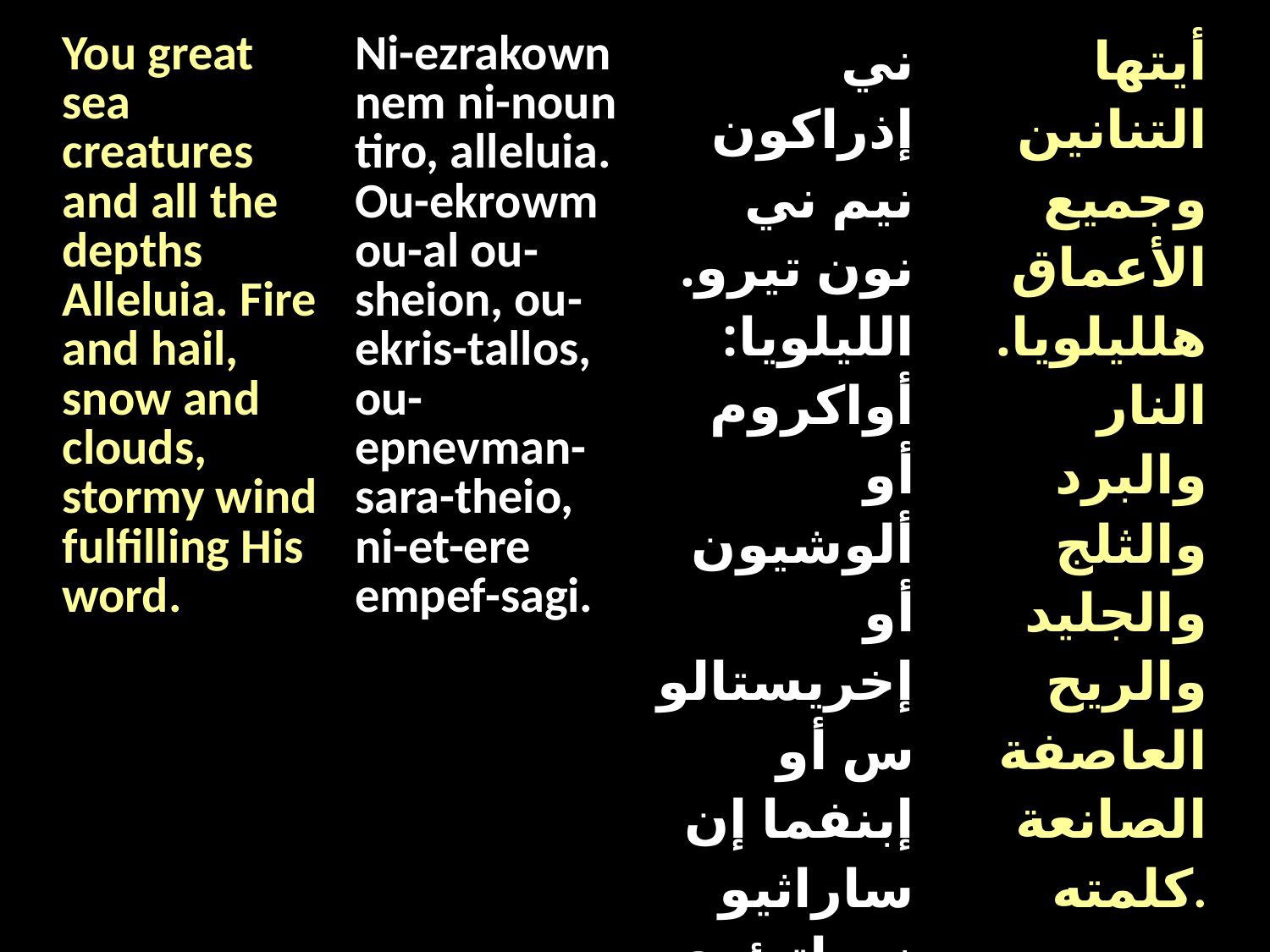

| You great sea creatures and all the depths Alleluia. Fire and hail, snow and clouds, stormy wind fulfilling His word. | Ni-ezrakown nem ni-noun tiro, alleluia. Ou-ekrowm ou-al ou-sheion, ou-ekris-tallos, ou-epnevman-sara-theio, ni-et-ere empef-sagi. | ني إذراكون نيم ني نون تيرو. الليلويا: أواكروم أو ألوشيون أو إخريستالوس أو إبنفما إن ساراثيو ني إتيئري إم بيف ساجي. | أيتها التنانين وجميع الأعماق هلليلويا. النار والبرد والثلج والجليد والريح العاصفة الصانعة كلمته. |
| --- | --- | --- | --- |